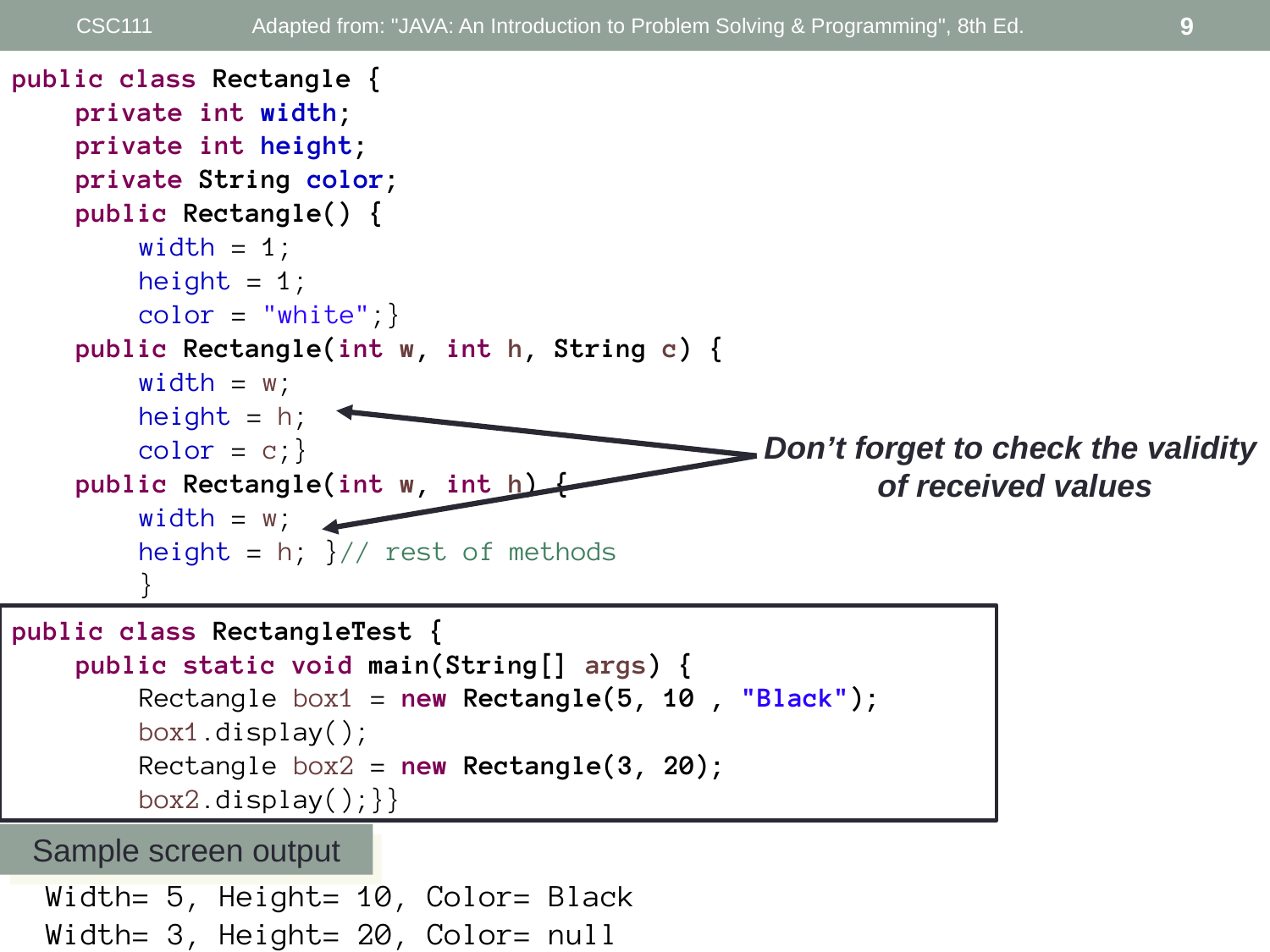

CSC111
Adapted from: "JAVA: An Introduction to Problem Solving & Programming", 8th Ed.
9
public class Rectangle {
private int width;
private int height;
private String color;
public Rectangle() {
width = 1;
height = 1;
color = "white";}
public Rectangle(int w, int h, String c) {
width = w;
height = h;
color = c;}
public Rectangle(int w, int h) {
width = w;
height = h; }// rest of methods
}
#

Don’t forget to check the validity
of received values
public class RectangleTest {
public static void main(String[] args) {
Rectangle box1 = new Rectangle(5, 10 , "Black");
box1.display();
Rectangle box2 = new Rectangle(3, 20);
box2.display();}}
Sample screen output
Width= 5, Height= 10, Color= Black
Width= 3, Height= 20, Color= null